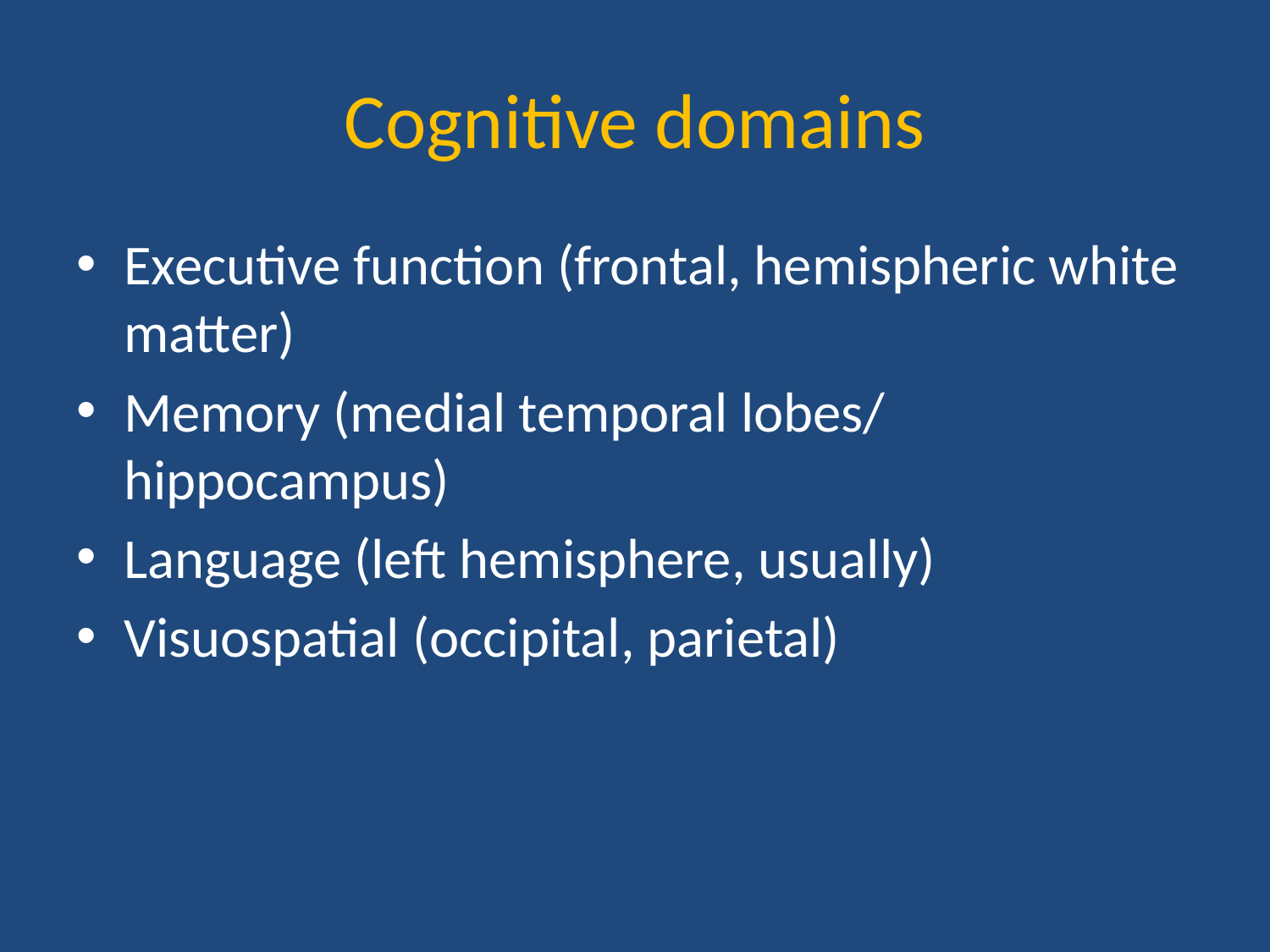

# Cognitive domains
Executive function (frontal, hemispheric white matter)
Memory (medial temporal lobes/ hippocampus)
Language (left hemisphere, usually)
Visuospatial (occipital, parietal)